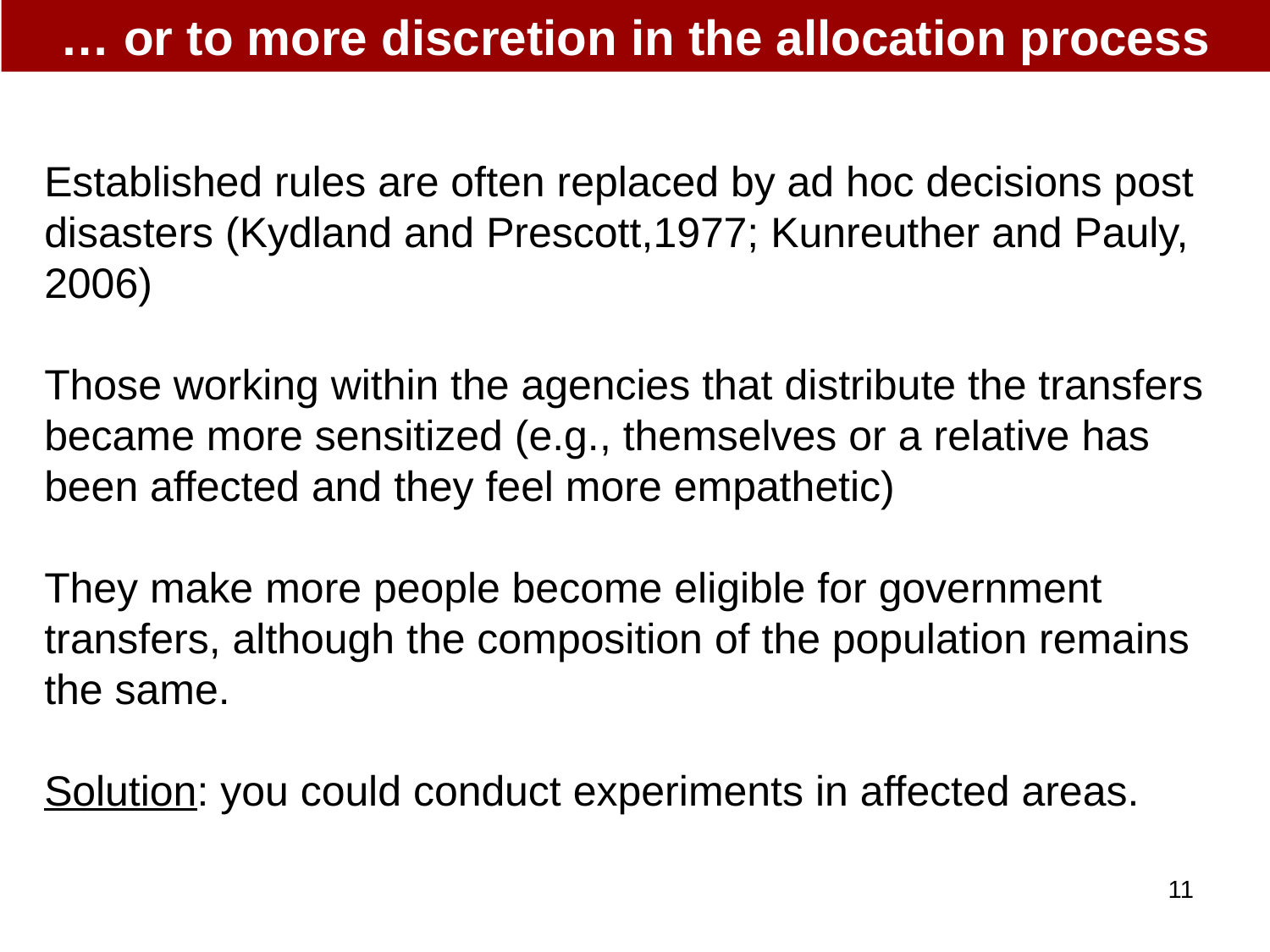

… or to more discretion in the allocation process
Established rules are often replaced by ad hoc decisions post disasters (Kydland and Prescott,1977; Kunreuther and Pauly, 2006)

Those working within the agencies that distribute the transfers became more sensitized (e.g., themselves or a relative has been affected and they feel more empathetic)

They make more people become eligible for government transfers, although the composition of the population remains the same.

Solution: you could conduct experiments in affected areas.

11